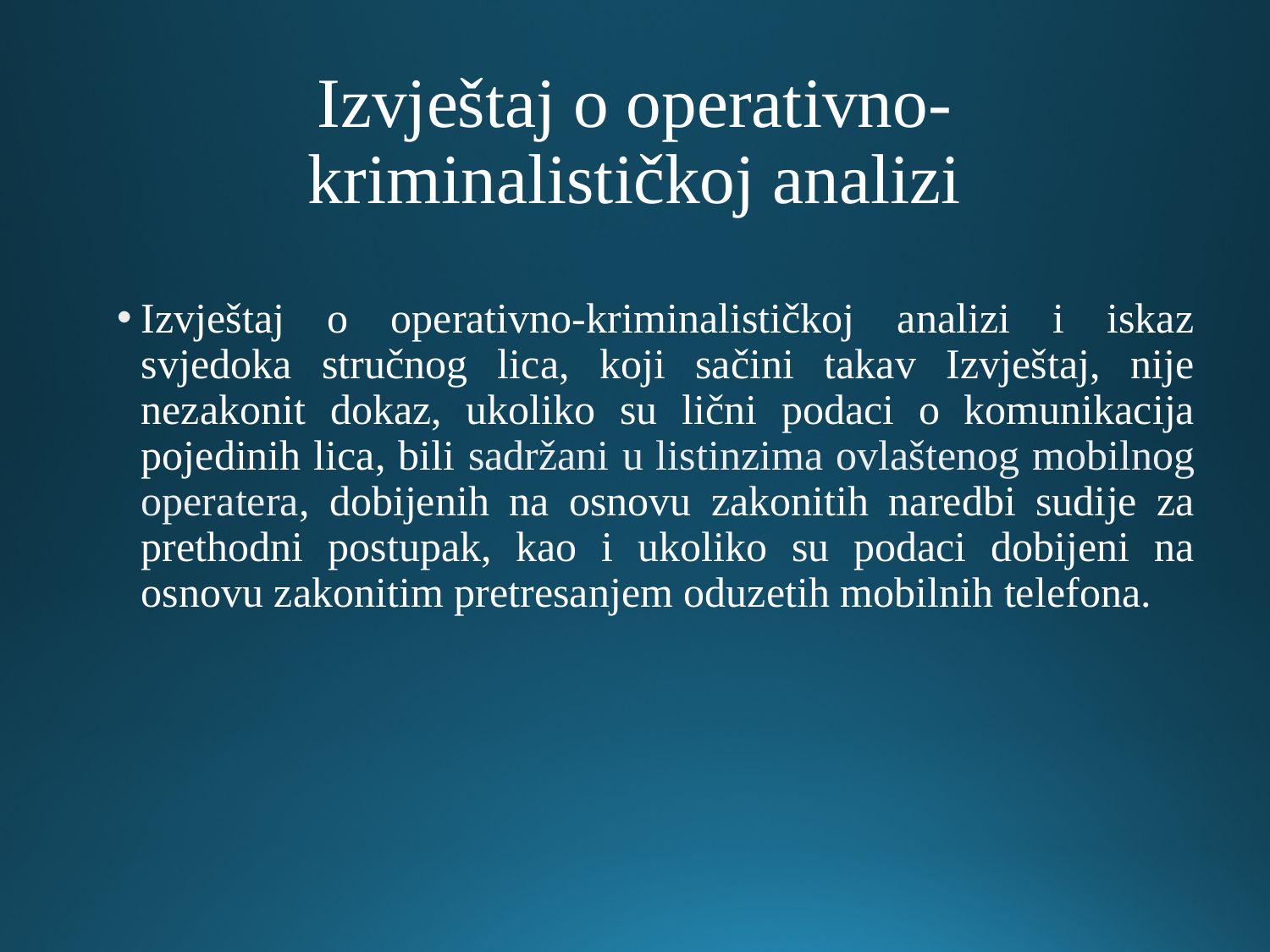

# Izvještaj o operativno-kriminalističkoj analizi

Izvještaj o operativno-kriminalističkoj analizi i iskaz svjedoka stručnog lica, koji sačini takav Izvještaj, nije nezakonit dokaz, ukoliko su lični podaci o komunikacija pojedinih lica, bili sadržani u listinzima ovlaštenog mobilnog operatera, dobijenih na osnovu zakonitih naredbi sudije za prethodni postupak, kao i ukoliko su podaci dobijeni na osnovu zakonitim pretresanjem oduzetih mobilnih telefona.